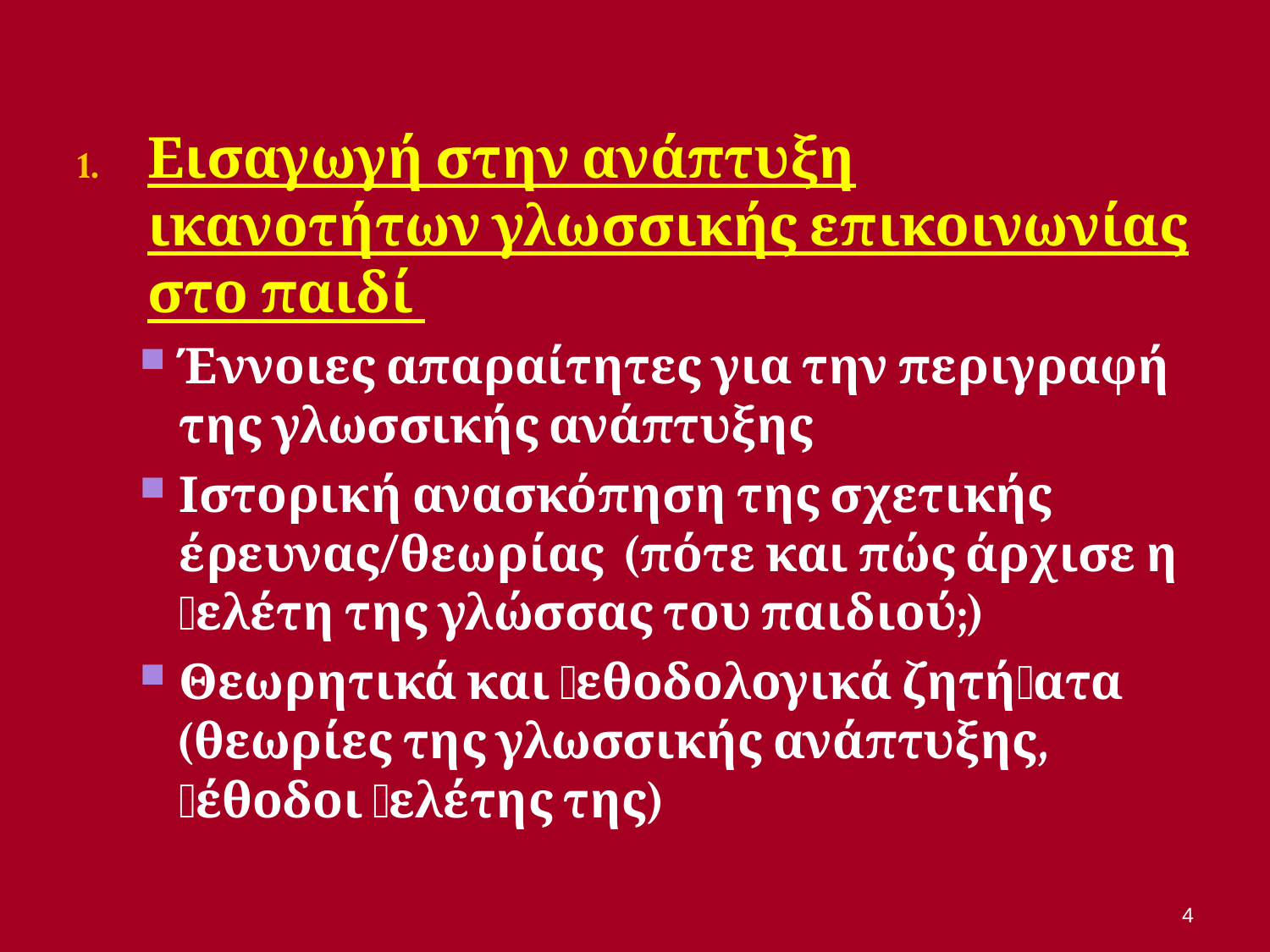

Εισαγωγή στην ανάπτυξη ικανοτήτων γλωσσικής επικοινωνίας στο παιδί
Έννοιες απαραίτητες για την περιγραφή της γλωσσικής ανάπτυξης
Ιστορική ανασκόπηση της σχετικής έρευνας/θεωρίας  (πότε και πώς άρχισε η μελέτη της γλώσσας του παιδιού;)
Θεωρητικά και μεθοδολογικά ζητήματα  (θεωρίες της γλωσσικής ανάπτυξης,  μέθοδοι μελέτης της)

4